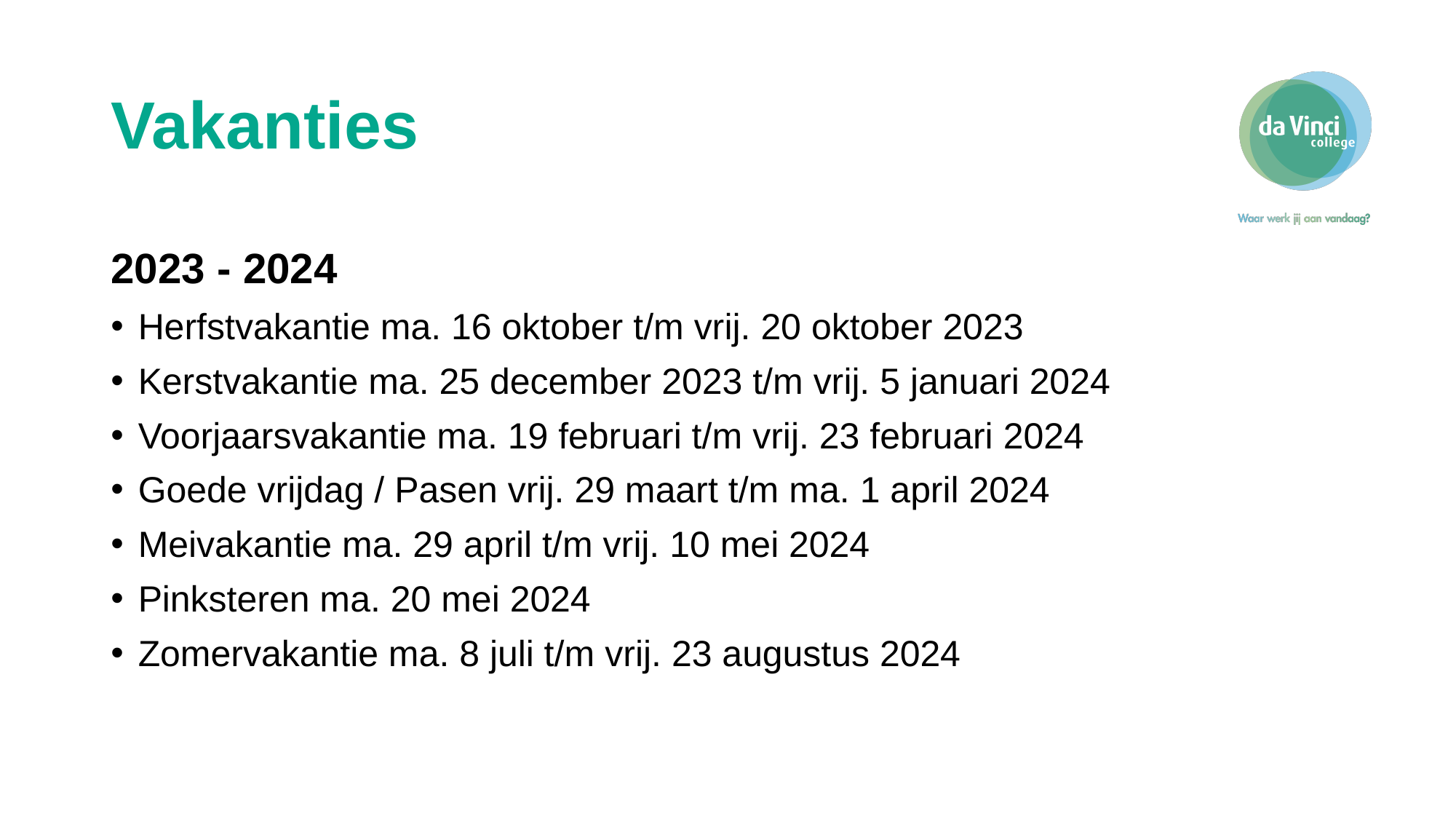

# Vakanties
2023 - 2024
Herfstvakantie ma. 16 oktober t/m vrij. 20 oktober 2023
Kerstvakantie ma. 25 december 2023 t/m vrij. 5 januari 2024
Voorjaarsvakantie ma. 19 februari t/m vrij. 23 februari 2024
Goede vrijdag / Pasen vrij. 29 maart t/m ma. 1 april 2024
Meivakantie ma. 29 april t/m vrij. 10 mei 2024
Pinksteren ma. 20 mei 2024
Zomervakantie ma. 8 juli t/m vrij. 23 augustus 2024